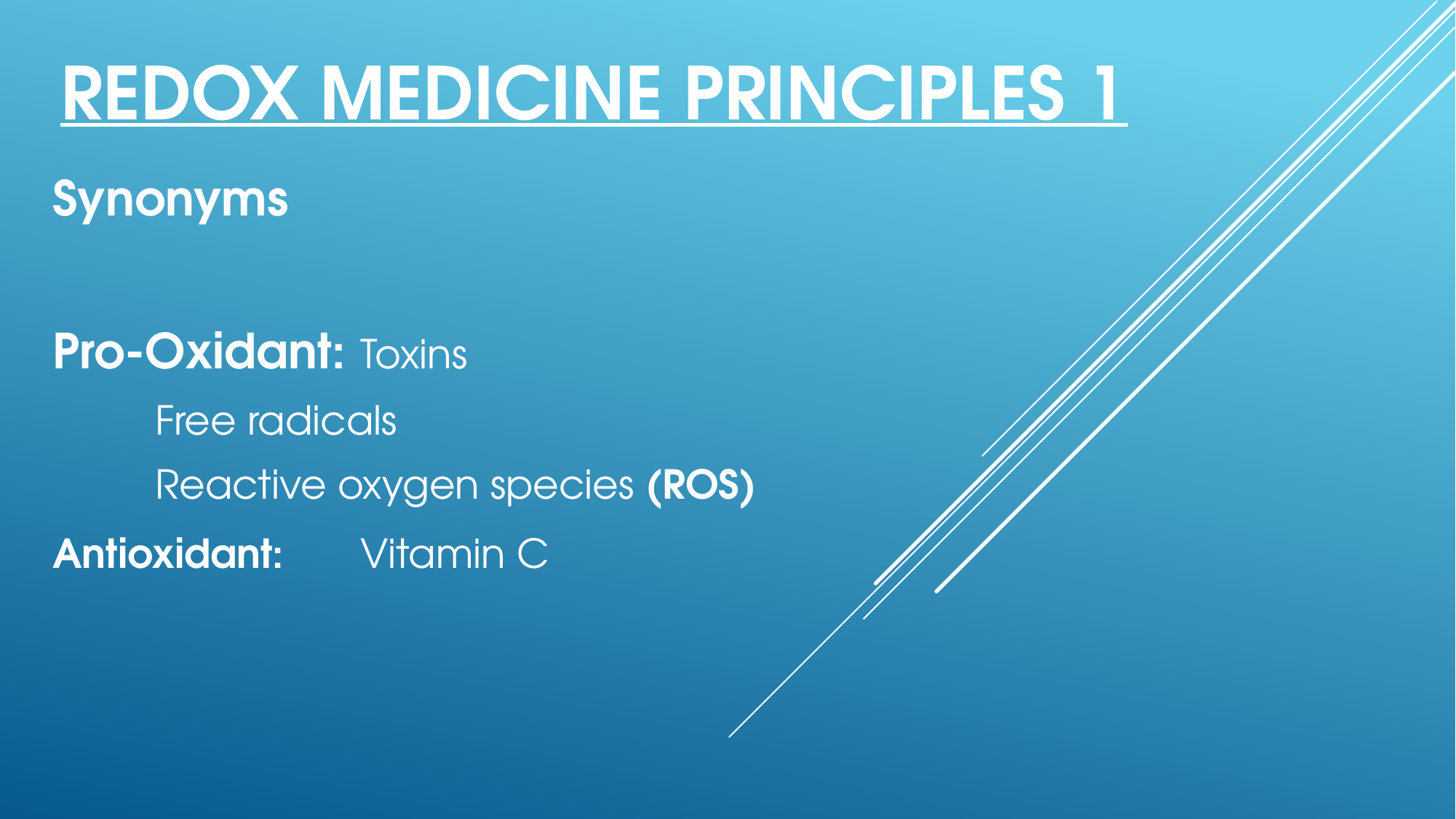

# Redox medicine principles 1
Synonyms

Pro-Oxidant: 	Toxins
						Free radicals
						Reactive oxygen species (ROS)
Antioxidant:		Vitamin C